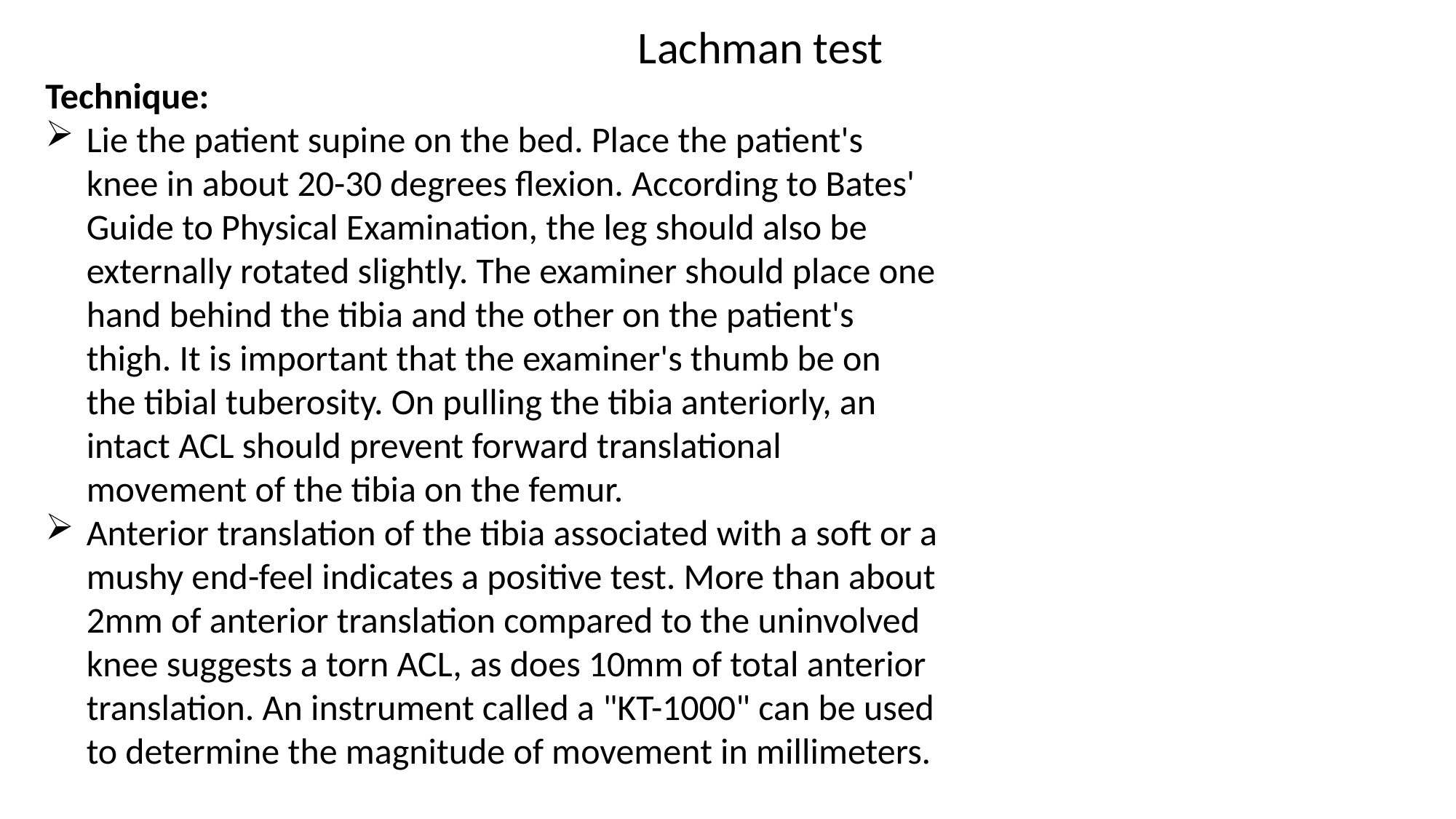

# Lachman test
Technique:
Lie the patient supine on the bed. Place the patient's knee in about 20-30 degrees flexion. According to Bates' Guide to Physical Examination, the leg should also be externally rotated slightly. The examiner should place one hand behind the tibia and the other on the patient's thigh. It is important that the examiner's thumb be on the tibial tuberosity. On pulling the tibia anteriorly, an intact ACL should prevent forward translational movement of the tibia on the femur.
Anterior translation of the tibia associated with a soft or a mushy end-feel indicates a positive test. More than about 2mm of anterior translation compared to the uninvolved knee suggests a torn ACL, as does 10mm of total anterior translation. An instrument called a "KT-1000" can be used to determine the magnitude of movement in millimeters.